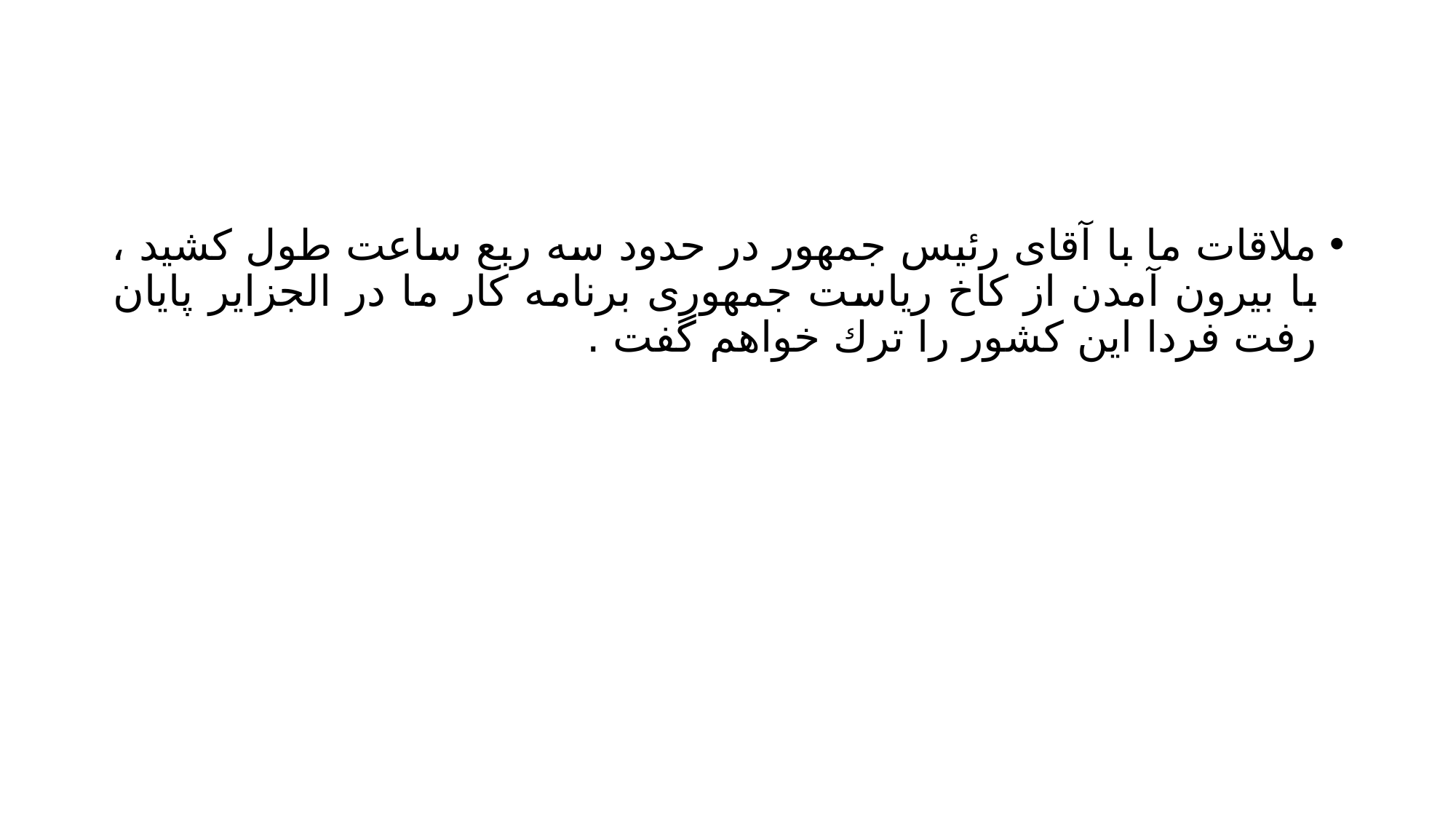

#
ملاقات ما با آقای رئیس جمهور در حدود سه ربع ساعت طول کشید ، با بیرون آمدن از کاخ ریاست جمهوری برنامه کار ما در الجزایر پایان رفت فردا این کشور را ترك خواهم گفت .